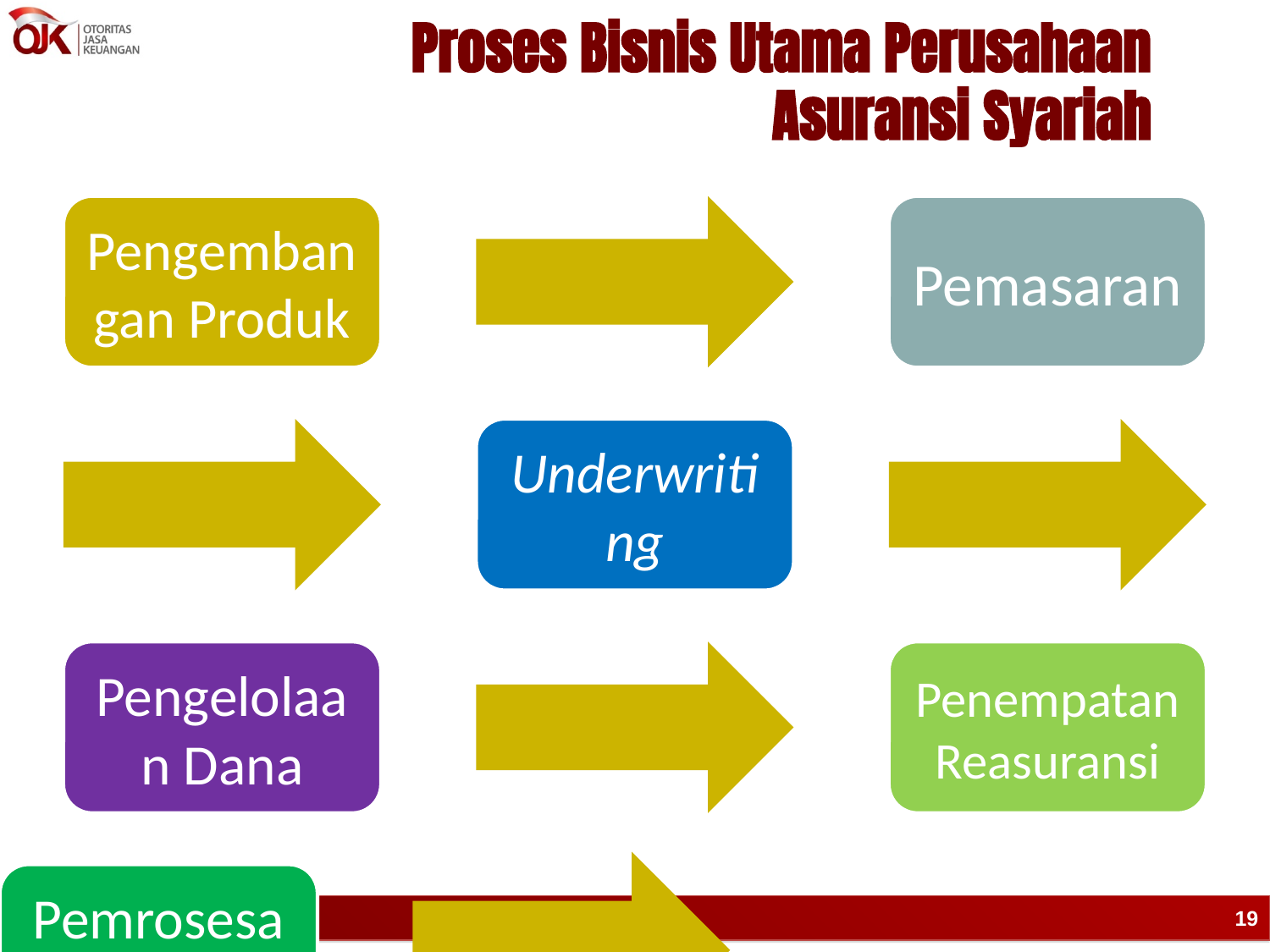

# Proses Bisnis Utama Perusahaan Asuransi Syariah
Pengembangan Produk
Pemasaran
Underwriting
Pengelolaan Dana
Penempatan Reasuransi
19